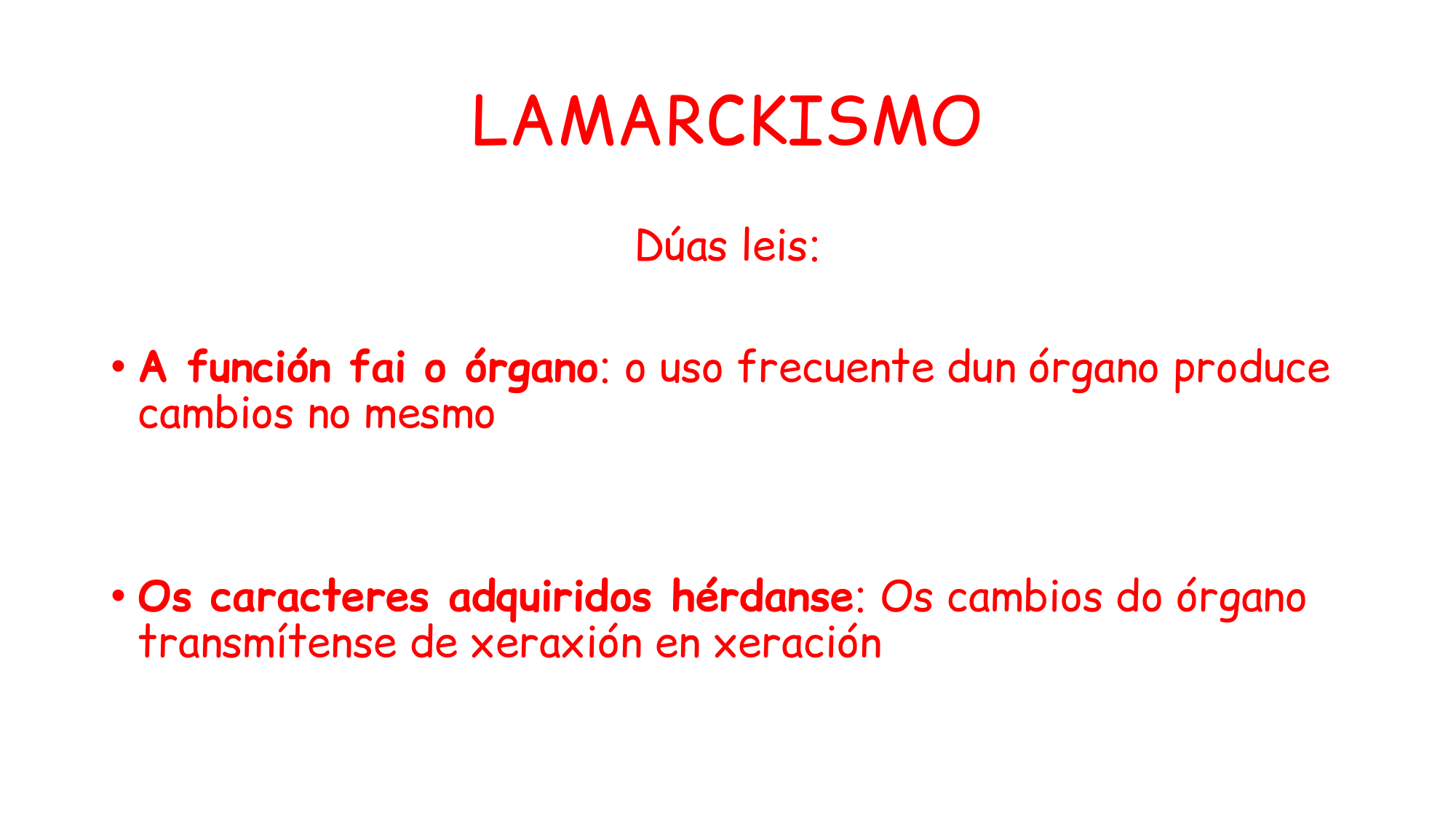

# LAMARCKISMO
Dúas leis:

A función fai o órgano: o uso frecuente dun órgano produce cambios no mesmo

Os caracteres adquiridos hérdanse: Os cambios do órgano transmítense de xeraxión en xeración